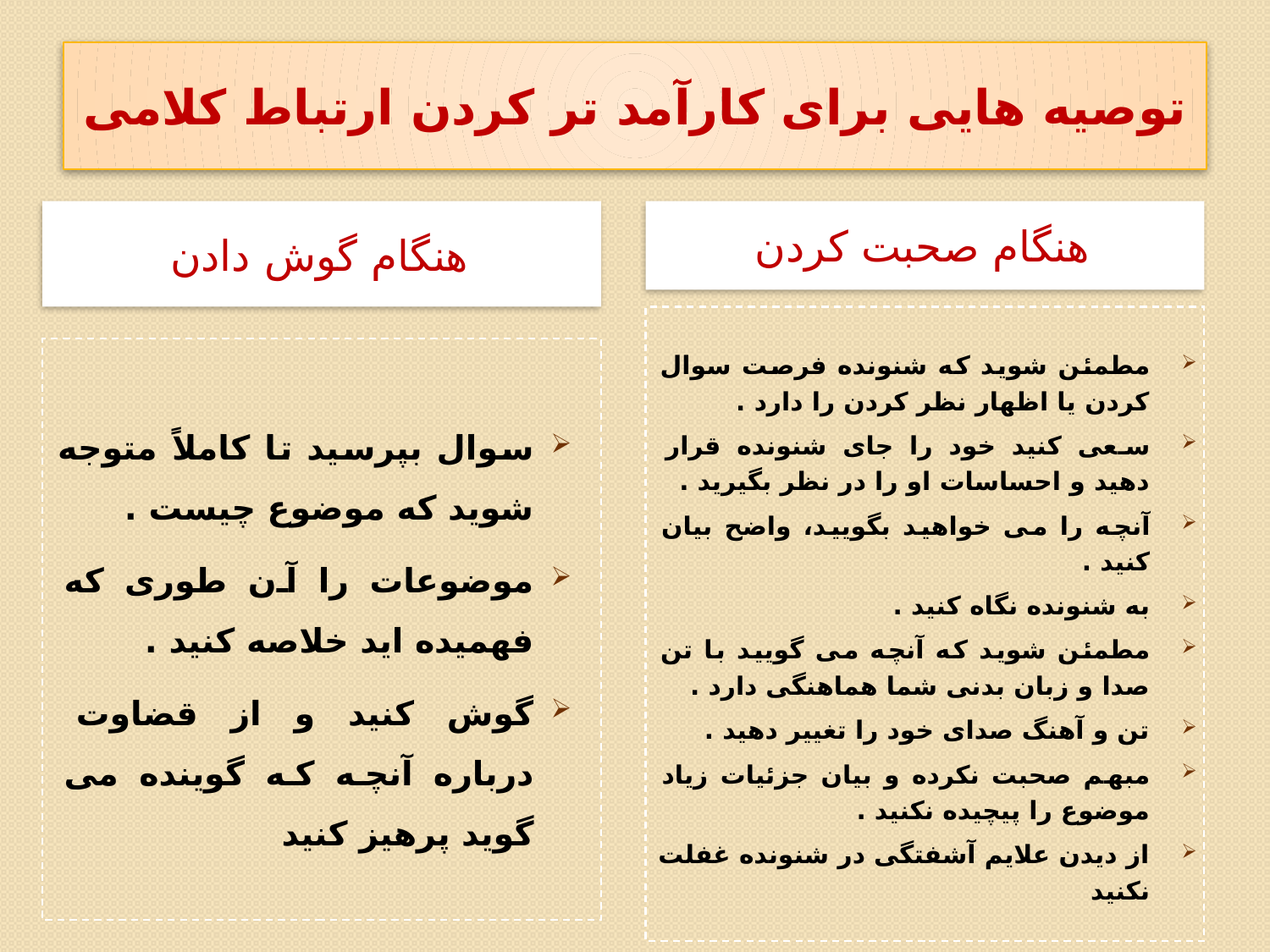

# توصیه هایی برای کارآمد تر کردن ارتباط کلامی
هنگام گوش دادن
هنگام صحبت کردن
مطمئن شوید که شنونده فرصت سوال کردن یا اظهار نظر کردن را دارد .
سعی کنید خود را جای شنونده قرار دهید و احساسات او را در نظر بگیرید .
آنچه را می خواهید بگویید، واضح بیان کنید .
به شنونده نگاه کنید .
مطمئن شوید که آنچه می گویید با تن صدا و زبان بدنی شما هماهنگی دارد .
تن و آهنگ صدای خود را تغییر دهید .
مبهم صحبت نکرده و بیان جزئیات زیاد موضوع را پیچیده نکنید .
از دیدن علایم آشفتگی در شنونده غفلت نکنید
سوال بپرسید تا کاملاً متوجه شوید که موضوع چیست .
موضوعات را آن طوری که فهمیده اید خلاصه کنید .
گوش کنید و از قضاوت درباره آنچه که گوینده می گوید پرهیز کنید